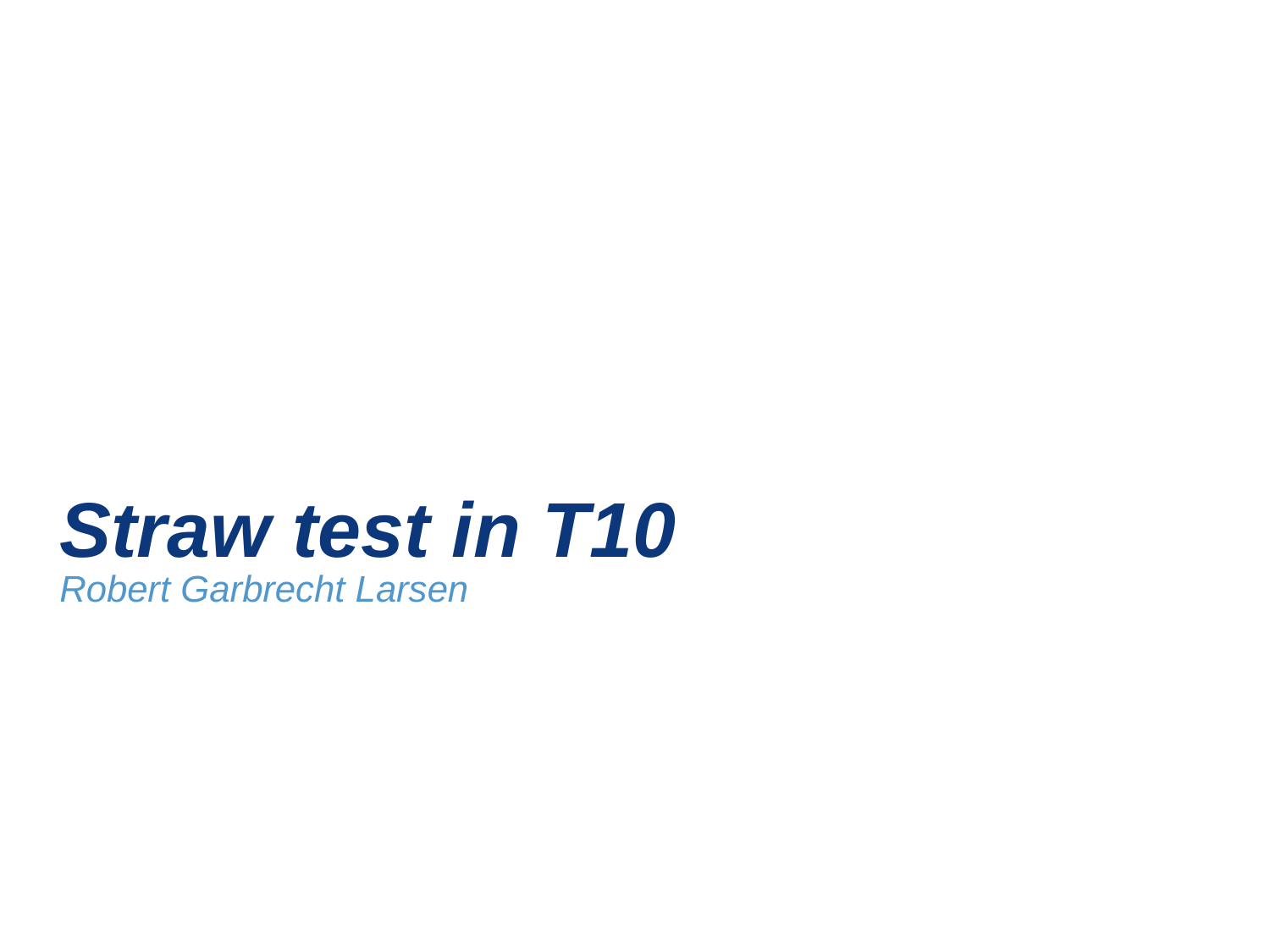

# Straw test in T10
Robert Garbrecht Larsen